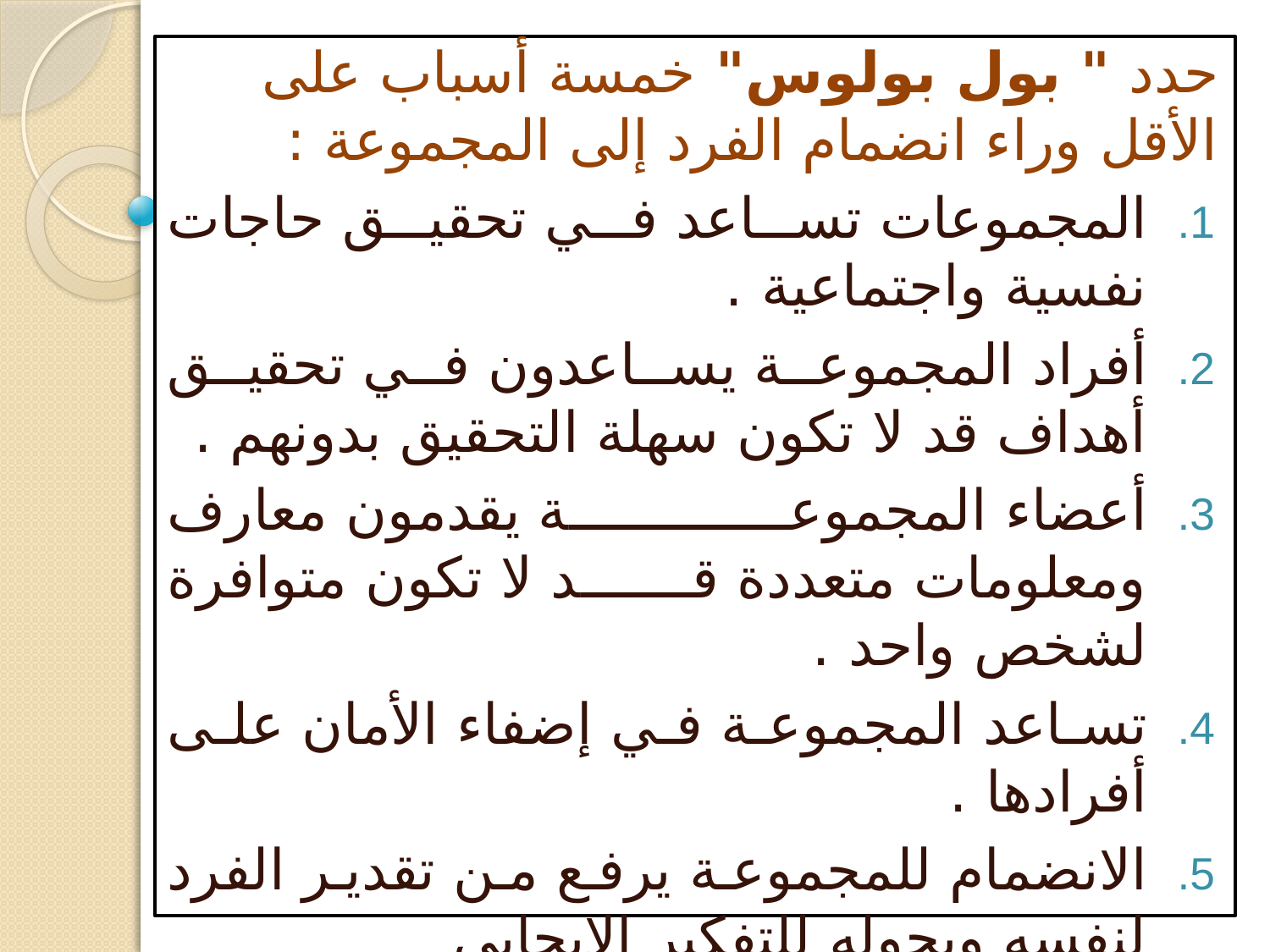

حدد " بول بولوس" خمسة أسباب على الأقل وراء انضمام الفرد إلى المجموعة :
المجموعات تساعد في تحقيق حاجات نفسية واجتماعية .
أفراد المجموعة يساعدون في تحقيق أهداف قد لا تكون سهلة التحقيق بدونهم .
أعضاء المجموعة يقدمون معارف ومعلومات متعددة قد لا تكون متوافرة لشخص واحد .
تساعد المجموعة في إضفاء الأمان على أفرادها .
الانضمام للمجموعة يرفع من تقدير الفرد لنفسه ويحوله للتفكير الإيجابي